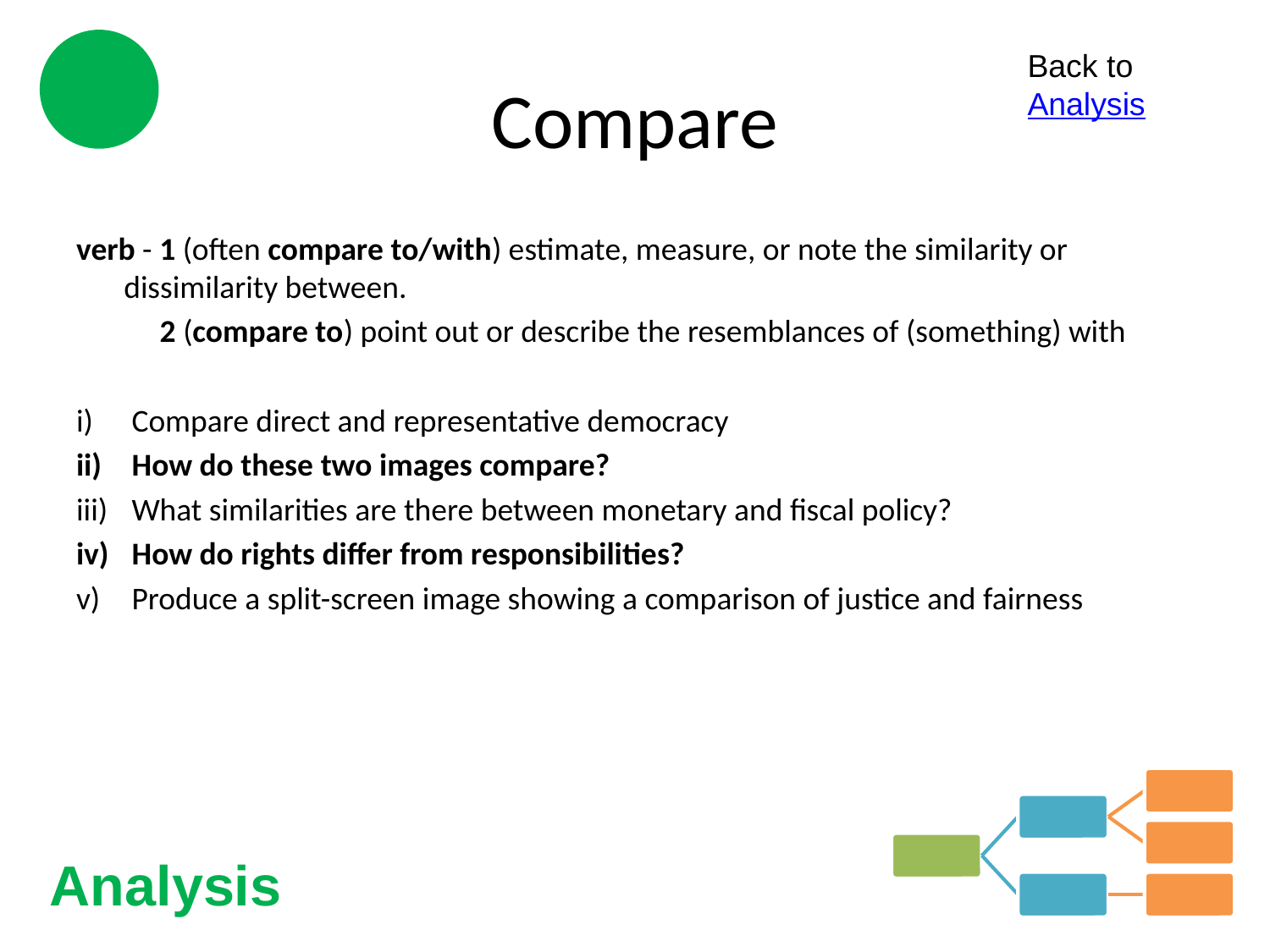

# Compare
Back to Analysis
verb - 1 (often compare to/with) estimate, measure, or note the similarity or 	dissimilarity between.
	     2 (compare to) point out or describe the resemblances of (something) with

Compare direct and representative democracy
How do these two images compare?
What similarities are there between monetary and fiscal policy?
How do rights differ from responsibilities?
Produce a split-screen image showing a comparison of justice and fairness

Analysis